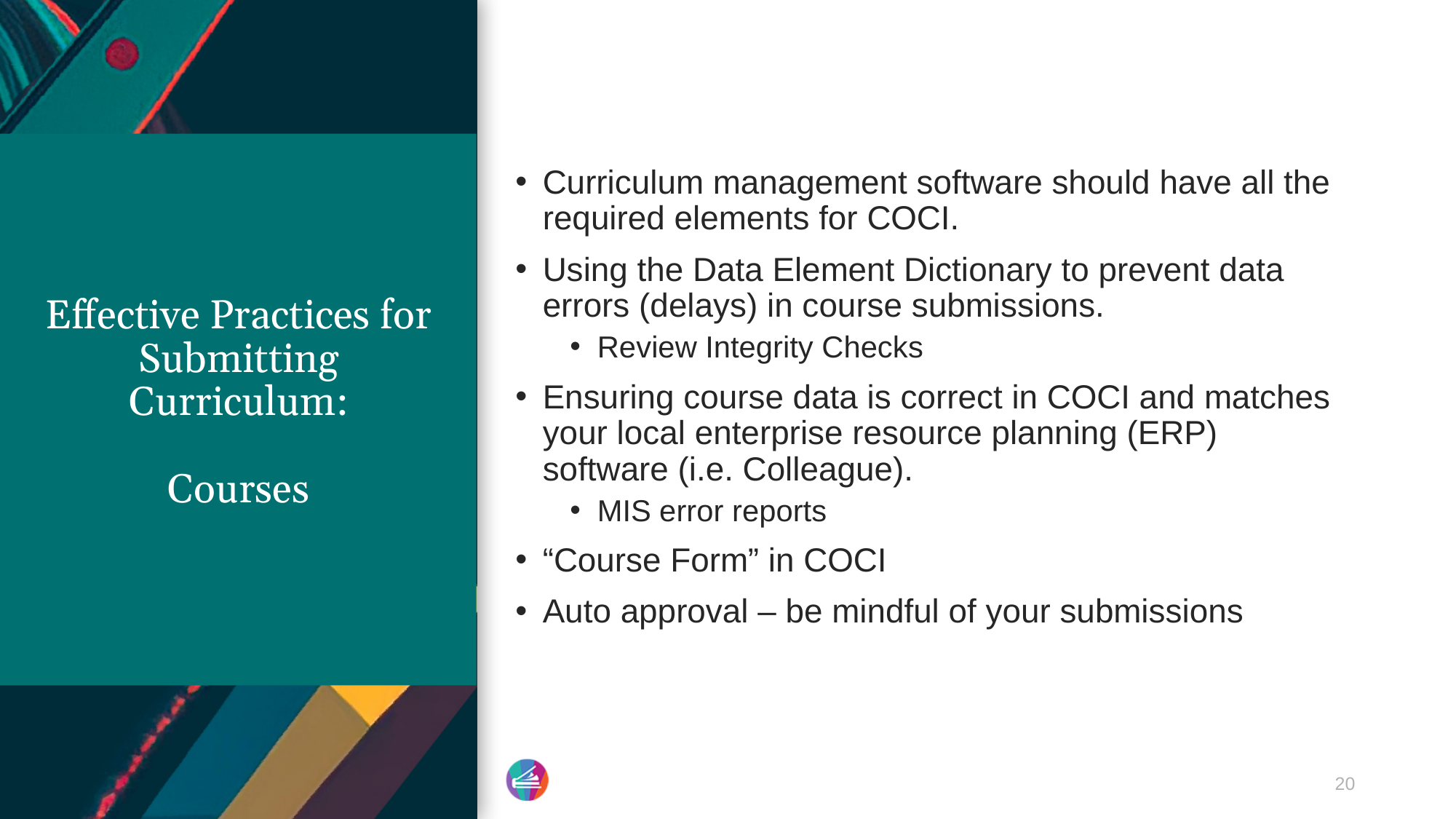

Curriculum management software should have all the required elements for COCI.
Using the Data Element Dictionary to prevent data errors (delays) in course submissions.
Review Integrity Checks
Ensuring course data is correct in COCI and matches your local enterprise resource planning (ERP) software (i.e. Colleague).
MIS error reports
“Course Form” in COCI
Auto approval – be mindful of your submissions

# Effective Practices for Submitting Curriculum: Courses
20